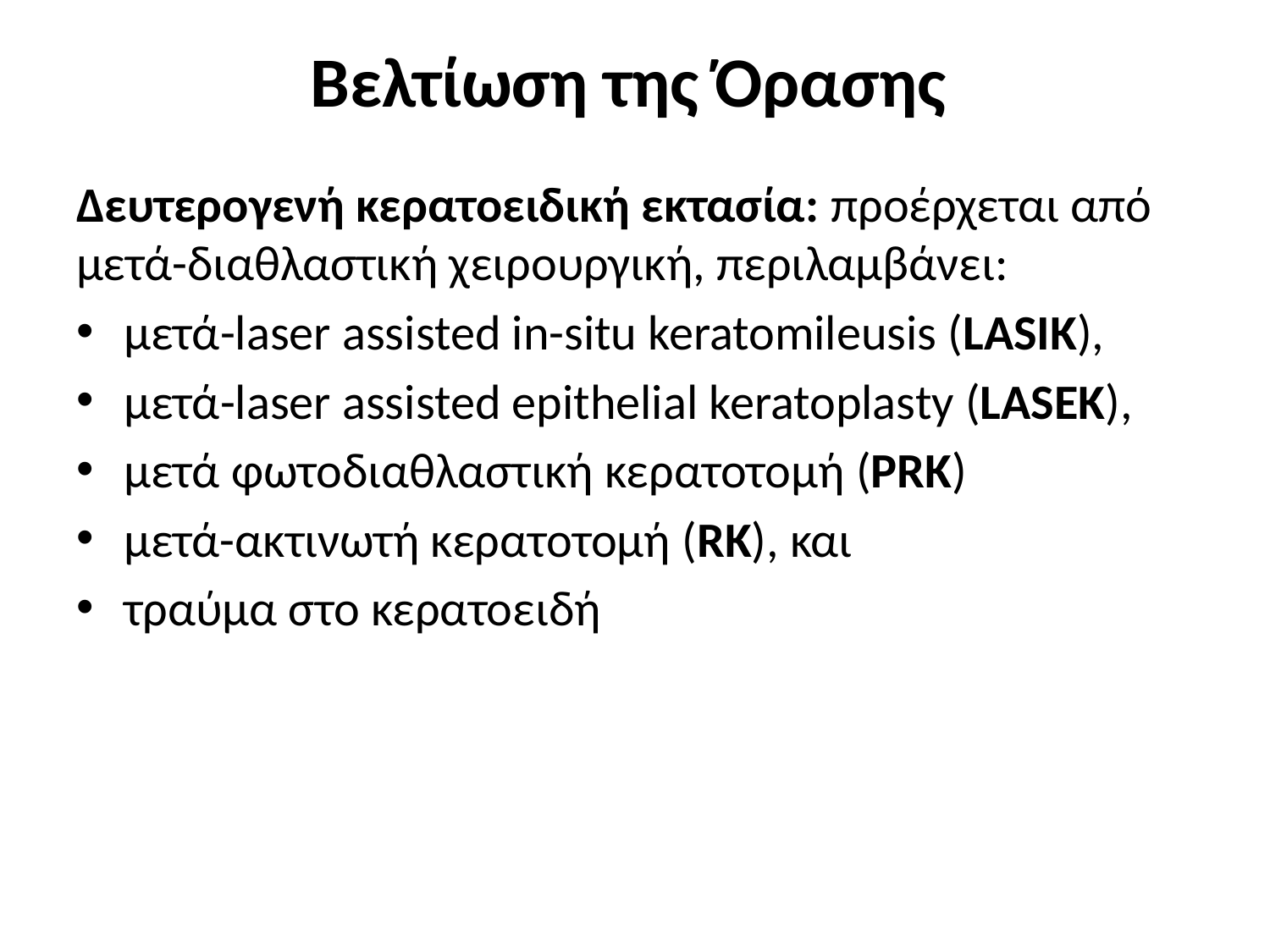

# Βελτίωση της Όρασης
Δευτερογενή κερατοειδική εκτασία: προέρχεται από μετά-διαθλαστική χειρουργική, περιλαμβάνει:
μετά-laser assisted in-situ keratomileusis (LASIK),
μετά-laser assisted epithelial keratoplasty (LASEK),
μετά φωτοδιαθλαστική κερατοτομή (PRK)
μετά-ακτινωτή κερατοτομή (RK), και
τραύμα στο κερατοειδή